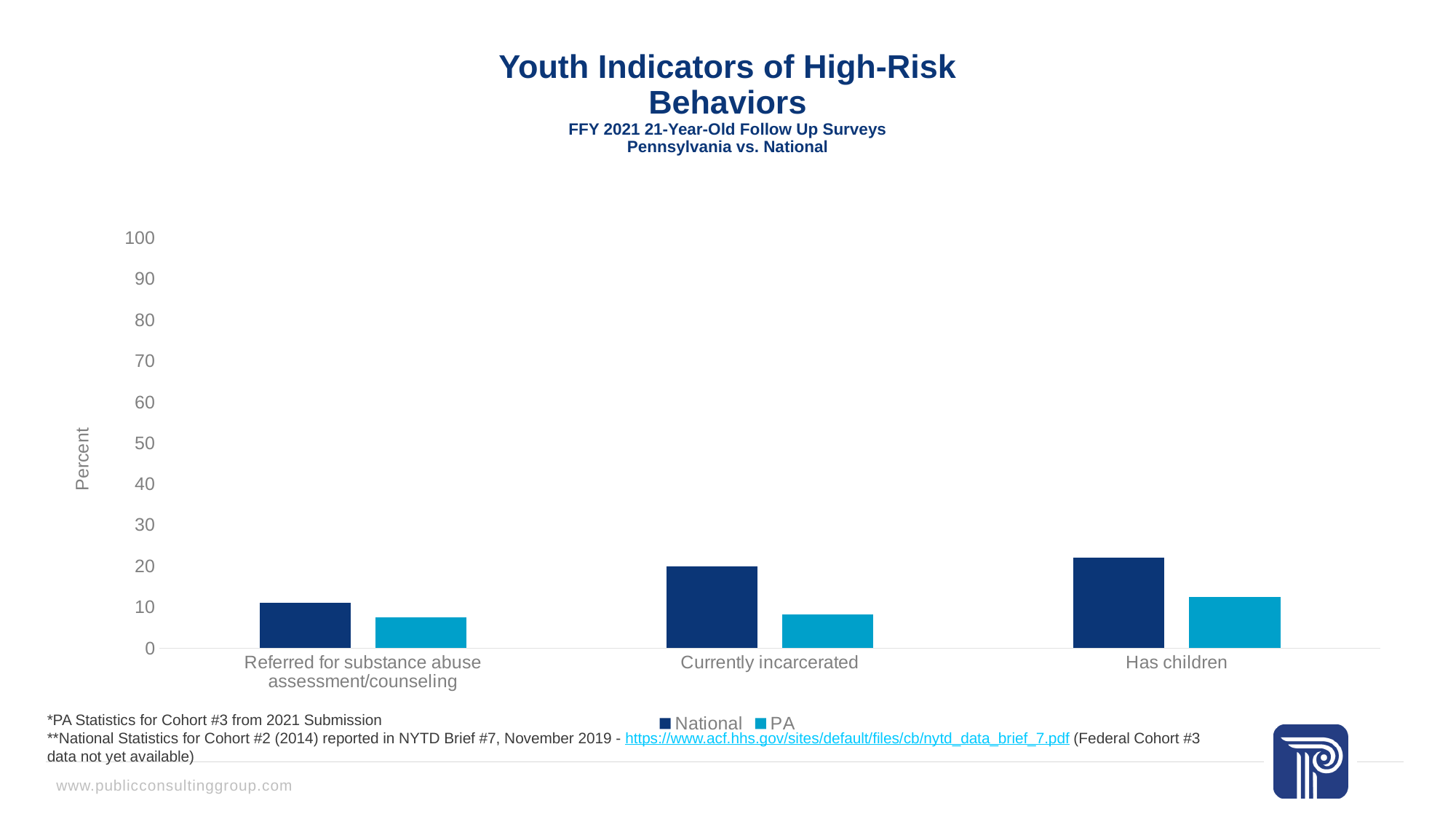

# Youth Indicators of High-Risk Behaviors FFY 2021 21-Year-Old Follow Up Surveys Pennsylvania vs. National

### Chart

| Category | National | PA |
|---|---|---|
| Referred for substance abuse assessment/counseling | 11.0 | 7.468879668049793 |
| Currently incarcerated | 20.0 | 8.29875518672199 |
| Has children | 22.0 | 12.448132780082988 |
*PA Statistics for Cohort #3 from 2021 Submission
**National Statistics for Cohort #2 (2014) reported in NYTD Brief #7, November 2019 - https://www.acf.hhs.gov/sites/default/files/cb/nytd_data_brief_7.pdf (Federal Cohort #3 data not yet available)